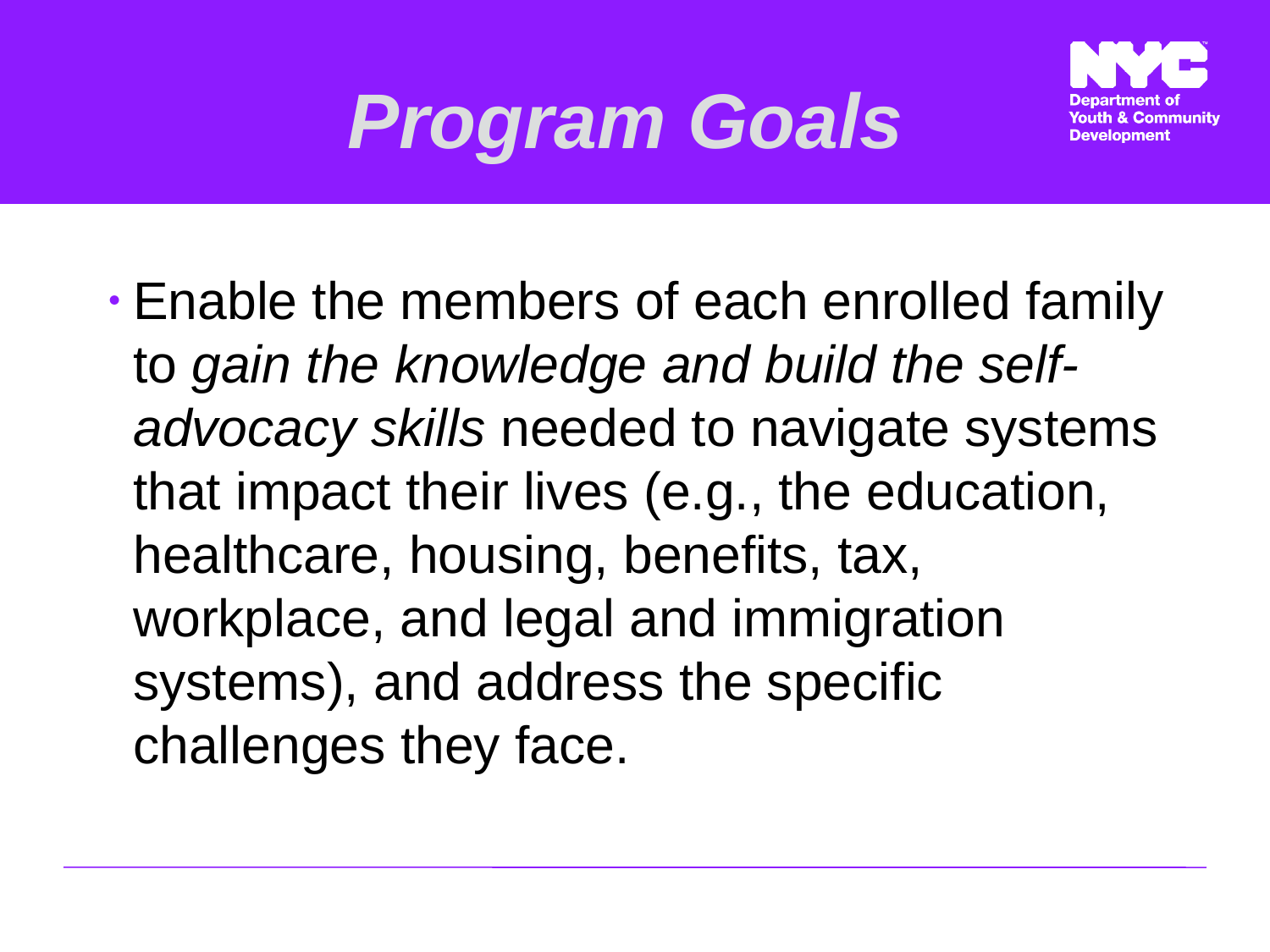

# Program Goals

Enable the members of each enrolled family to gain the knowledge and build the self-advocacy skills needed to navigate systems that impact their lives (e.g., the education, healthcare, housing, benefits, tax, workplace, and legal and immigration systems), and address the specific challenges they face.